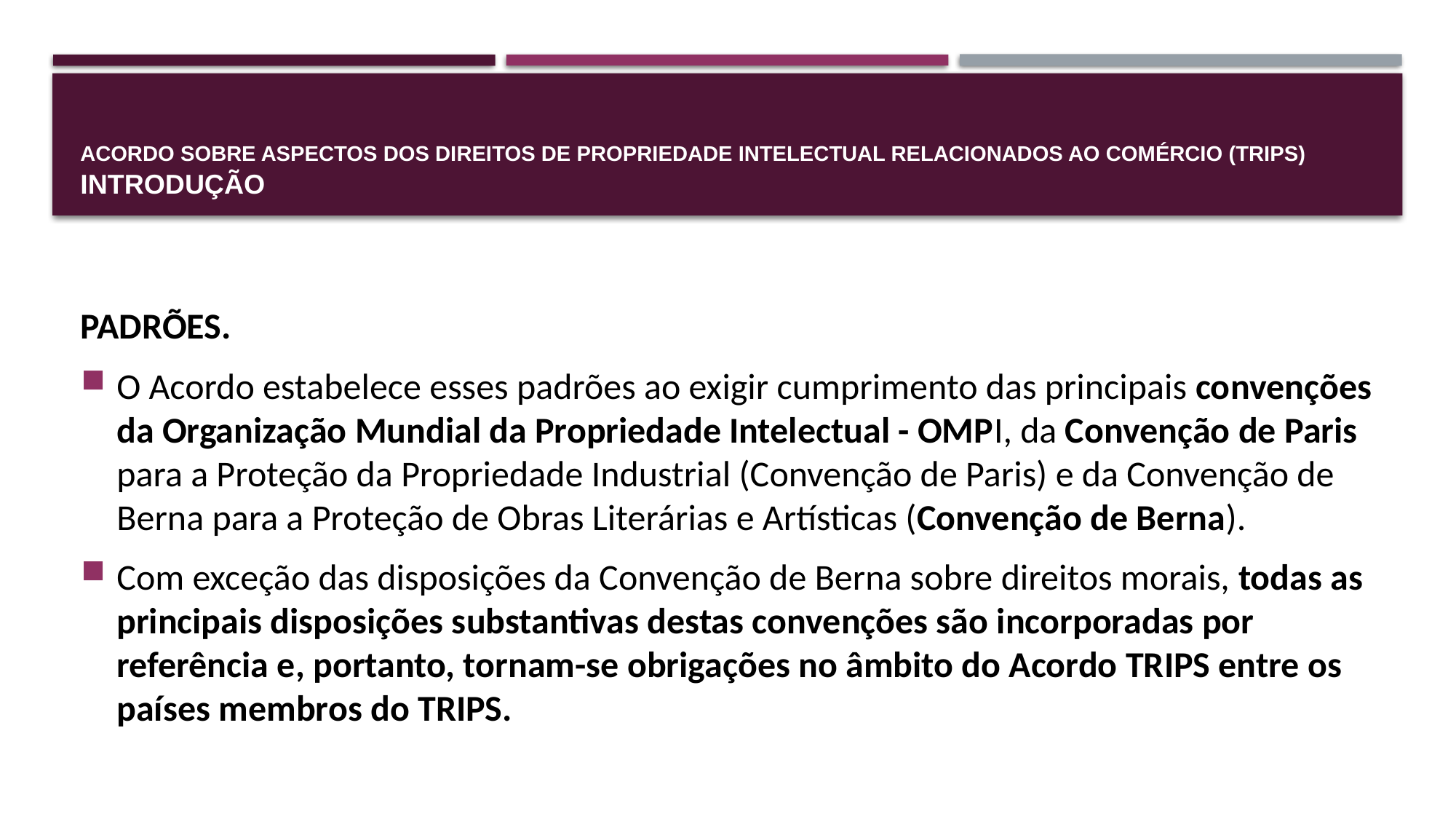

# Acordo sobre Aspectos dos Direitos de Propriedade Intelectual Relacionados ao Comércio (TRIPS) INTRODUÇÃO
PADRÕES.
O Acordo estabelece esses padrões ao exigir cumprimento das principais convenções da Organização Mundial da Propriedade Intelectual - OMPI, da Convenção de Paris para a Proteção da Propriedade Industrial (Convenção de Paris) e da Convenção de Berna para a Proteção de Obras Literárias e Artísticas (Convenção de Berna).
Com exceção das disposições da Convenção de Berna sobre direitos morais, todas as principais disposições substantivas destas convenções são incorporadas por referência e, portanto, tornam-se obrigações no âmbito do Acordo TRIPS entre os países membros do TRIPS.